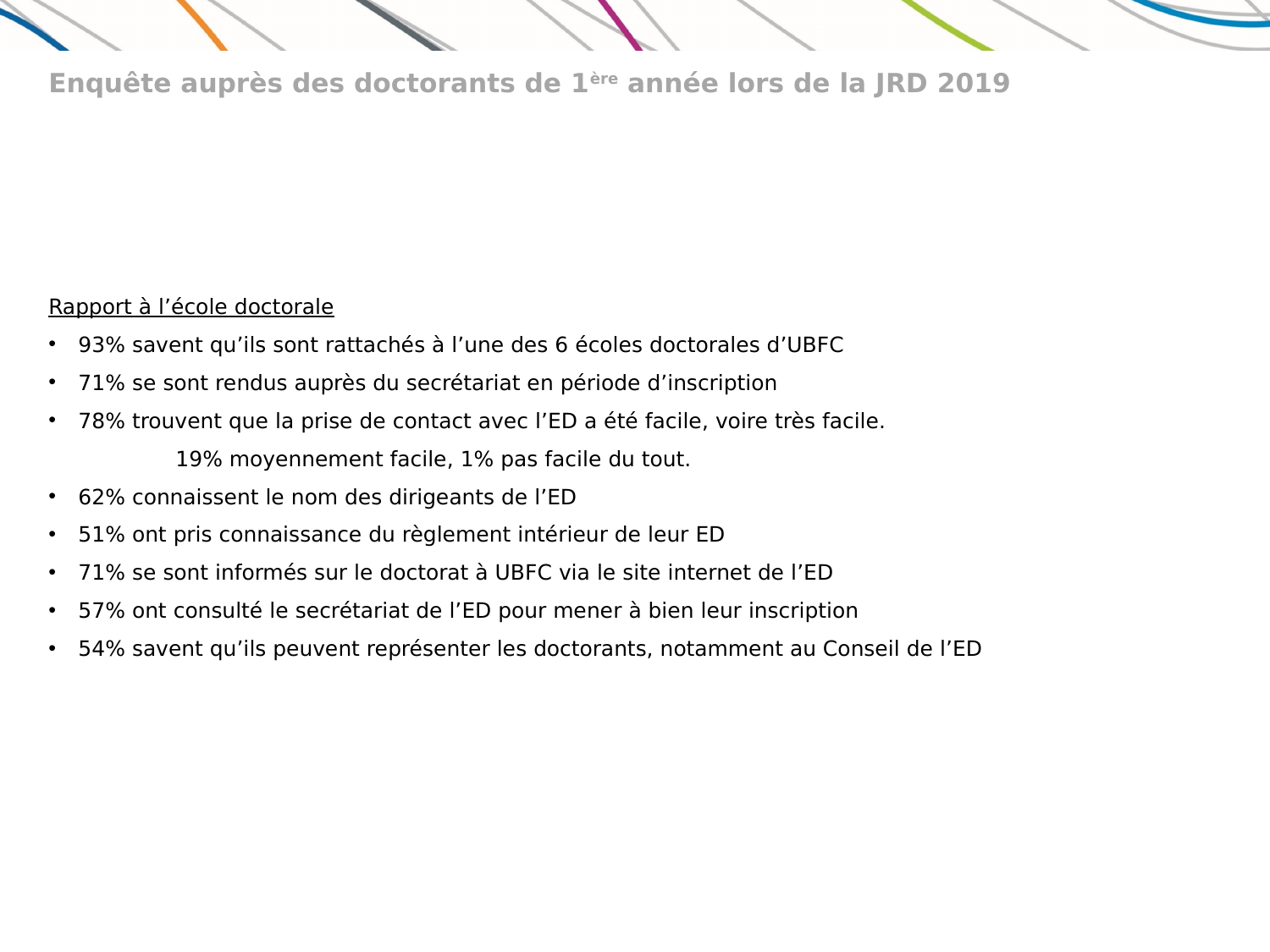

Enquête auprès des doctorants de 1ère année lors de la JRD 2019
Rapport à l’école doctorale
93% savent qu’ils sont rattachés à l’une des 6 écoles doctorales d’UBFC
71% se sont rendus auprès du secrétariat en période d’inscription
78% trouvent que la prise de contact avec l’ED a été facile, voire très facile.
	19% moyennement facile, 1% pas facile du tout.
62% connaissent le nom des dirigeants de l’ED
51% ont pris connaissance du règlement intérieur de leur ED
71% se sont informés sur le doctorat à UBFC via le site internet de l’ED
57% ont consulté le secrétariat de l’ED pour mener à bien leur inscription
54% savent qu’ils peuvent représenter les doctorants, notamment au Conseil de l’ED